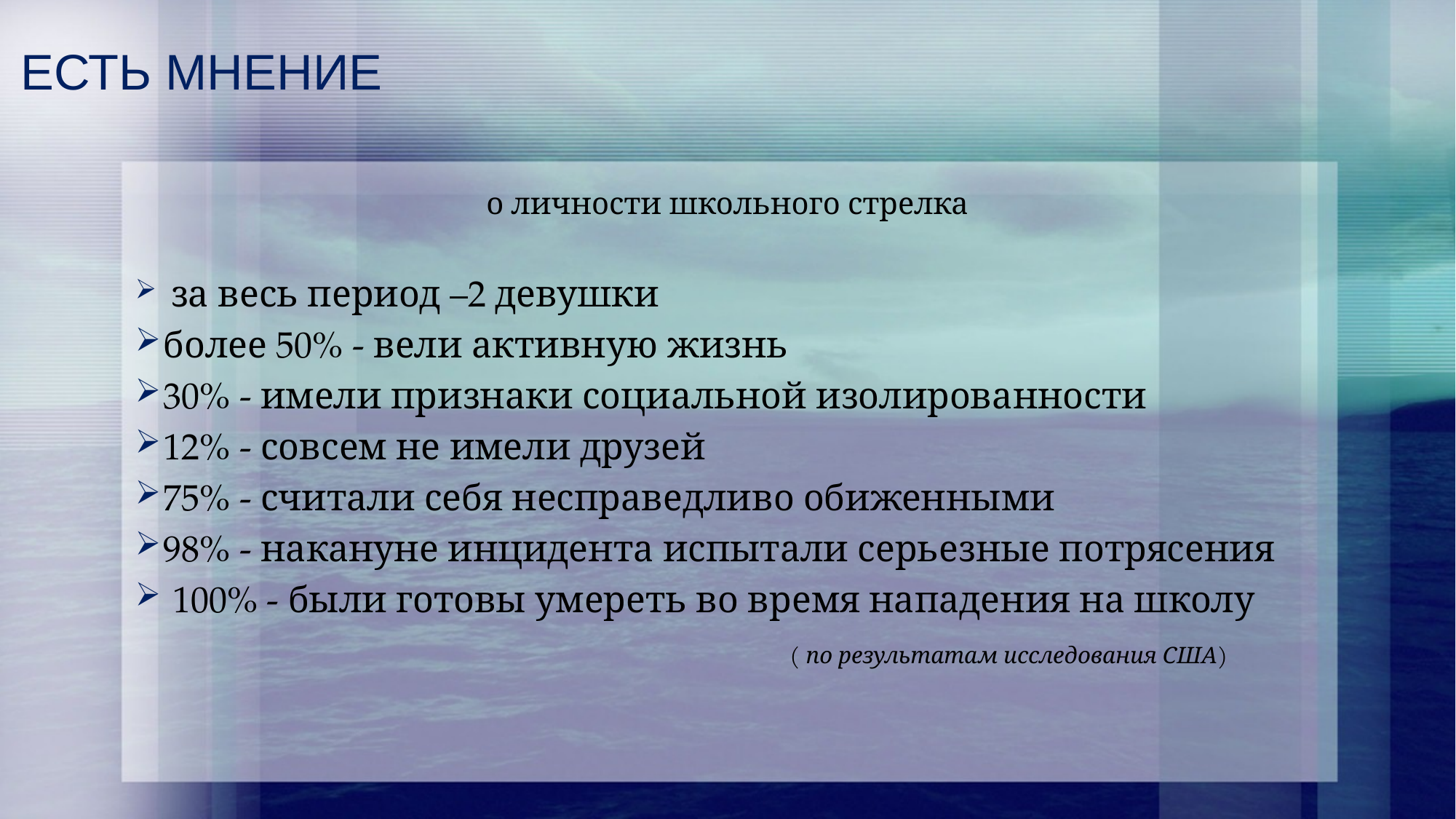

# ЕСТЬ МНЕНИЕ
о личности школьного стрелка

 за весь период –2 девушки
более 50% - вели активную жизнь
30% - имели признаки социальной изолированности
12% - совсем не имели друзей
75% - считали себя несправедливо обиженными
98% - накануне инцидента испытали серьезные потрясения
 100% - были готовы умереть во время нападения на школу
						( по результатам исследования США)